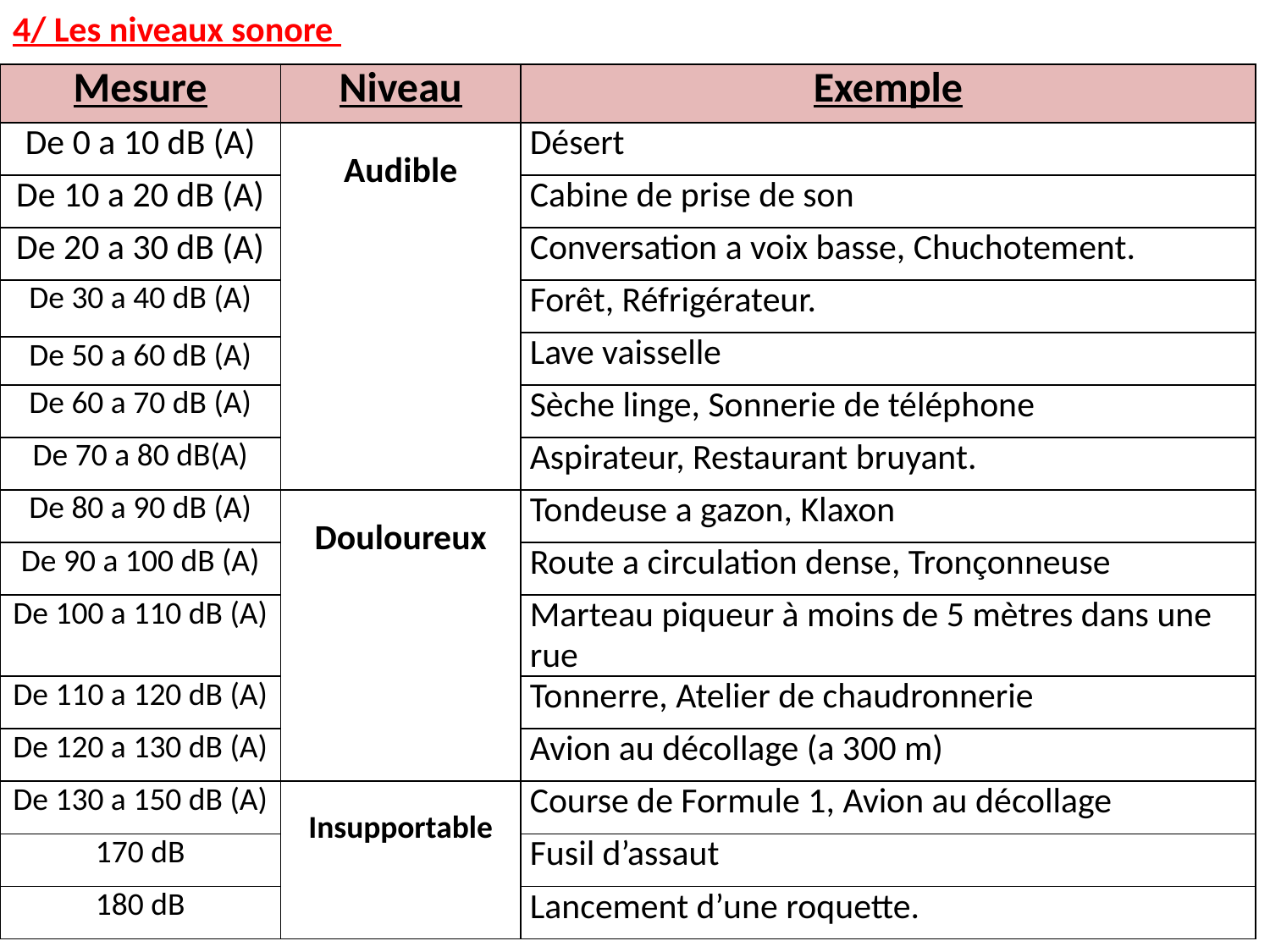

# 4/ Les niveaux sonore
| Mesure | Niveau | Exemple |
| --- | --- | --- |
| De 0 a 10 dB (A) | Audible | Désert |
| De 10 a 20 dB (A) |  | Cabine de prise de son |
| De 20 a 30 dB (A) |  | Conversation a voix basse, Chuchotement. |
| De 30 a 40 dB (A) |  | Forêt, Réfrigérateur. |
|  |  | Lave vaisselle |
| De 50 a 60 dB (A) |  |  |
| De 60 a 70 dB (A) |  | Sèche linge, Sonnerie de téléphone |
| De 70 a 80 dB(A) |  | Aspirateur, Restaurant bruyant. |
| De 80 a 90 dB (A) | Douloureux | Tondeuse a gazon, Klaxon |
| De 90 a 100 dB (A) |  | Route a circulation dense, Tronçonneuse |
| De 100 a 110 dB (A) |  | Marteau piqueur à moins de 5 mètres dans une rue |
| De 110 a 120 dB (A) |  | Tonnerre, Atelier de chaudronnerie |
| De 120 a 130 dB (A) |  | Avion au décollage (a 300 m) |
| De 130 a 150 dB (A) | Insupportable | Course de Formule 1, Avion au décollage |
| 170 dB |  | Fusil d’assaut |
| 180 dB |  | Lancement d’une roquette. |